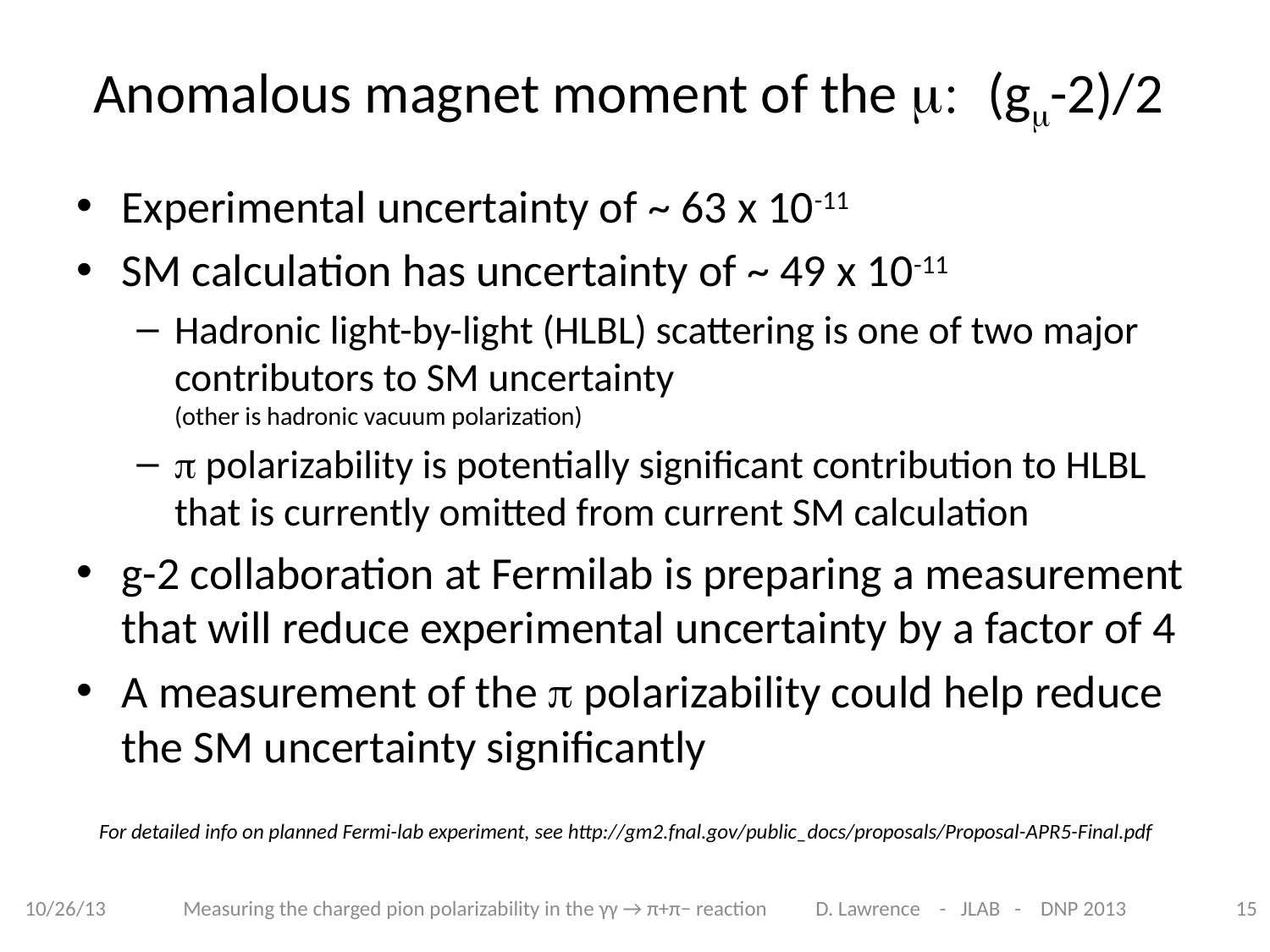

# Anomalous magnet moment of the μ: (gμ-2)/2
Experimental uncertainty of ~ 63 x 10-11
SM calculation has uncertainty of ~ 49 x 10-11
Hadronic light-by-light (HLBL) scattering is one of two major contributors to SM uncertainty
(other is hadronic vacuum polarization)
π polarizability is potentially significant contribution to HLBL that is currently omitted from current SM calculation
g-2 collaboration at Fermilab is preparing a measurement that will reduce experimental uncertainty by a factor of 4
A measurement of the π polarizability could help reduce the SM uncertainty significantly
For detailed info on planned Fermi-lab experiment, see http://gm2.fnal.gov/public_docs/proposals/Proposal-APR5-Final.pdf
10/26/13
Measuring the charged pion polarizability in the γγ → π+π− reaction          D. Lawrence    -   JLAB   -    DNP 2013
15